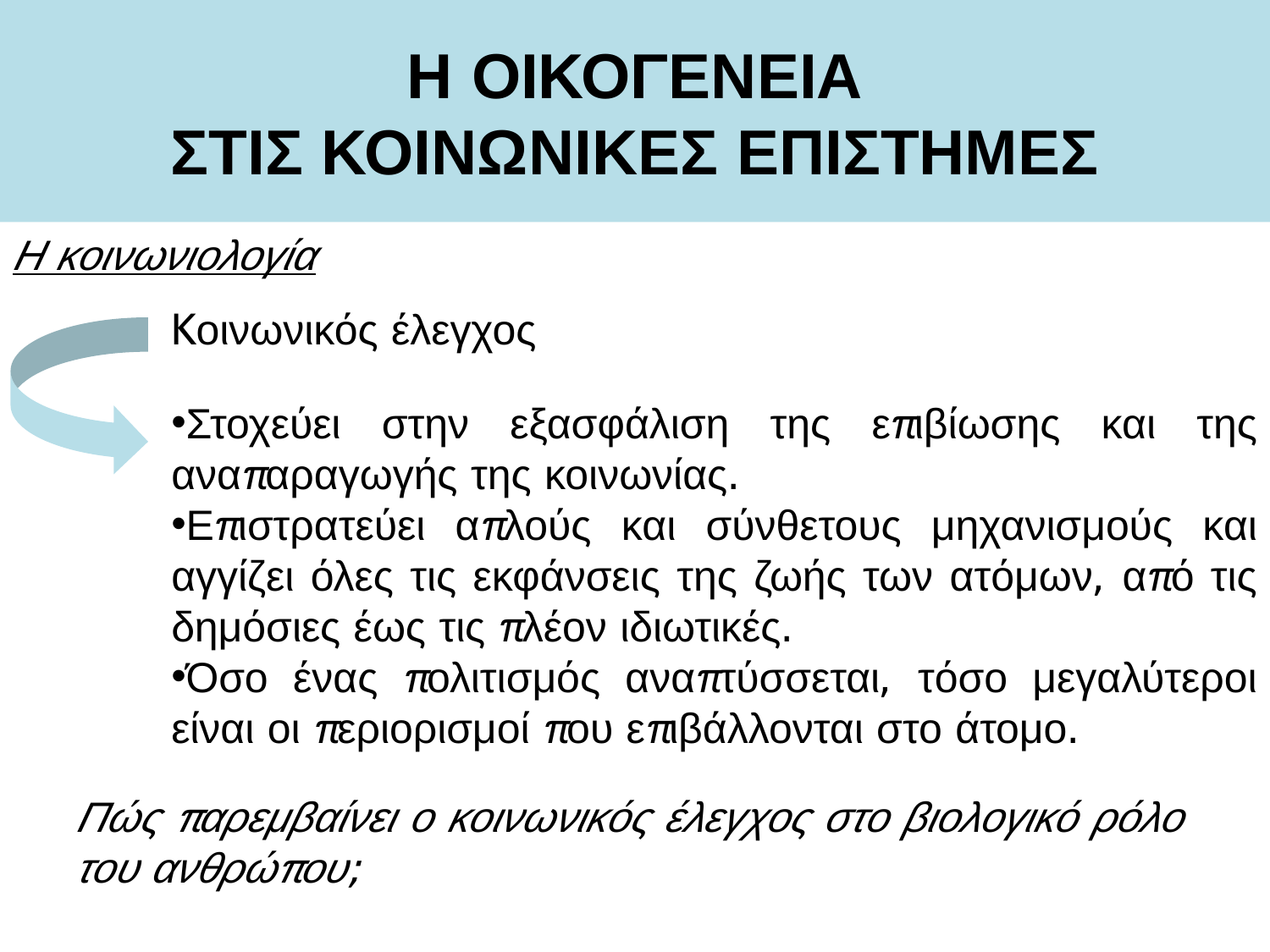

# Η ΟΙΚΟΓΕΝΕΙΑ ΣΤΙΣ ΚΟΙΝΩΝΙΚΕΣ ΕΠΙΣΤΗΜΕΣ
Η κοινωνιολογία
Kοινωνικός έλεγχος

Στοχεύει στην εξασφάλιση της επιβίωσης και της αναπαραγωγής της κοινωνίας.
Επιστρατεύει απλούς και σύνθετους μηχανισμούς και αγγίζει όλες τις εκφάνσεις της ζωής των ατόμων, από τις δημόσιες έως τις πλέον ιδιωτικές.
Όσο ένας πολιτισμός αναπτύσσεται, τόσο μεγαλύτεροι είναι οι περιορισμοί που επιβάλλονται στο άτομο.
Πώς παρεμβαίνει ο κοινωνικός έλεγχος στο βιολογικό ρόλο του ανθρώπου;